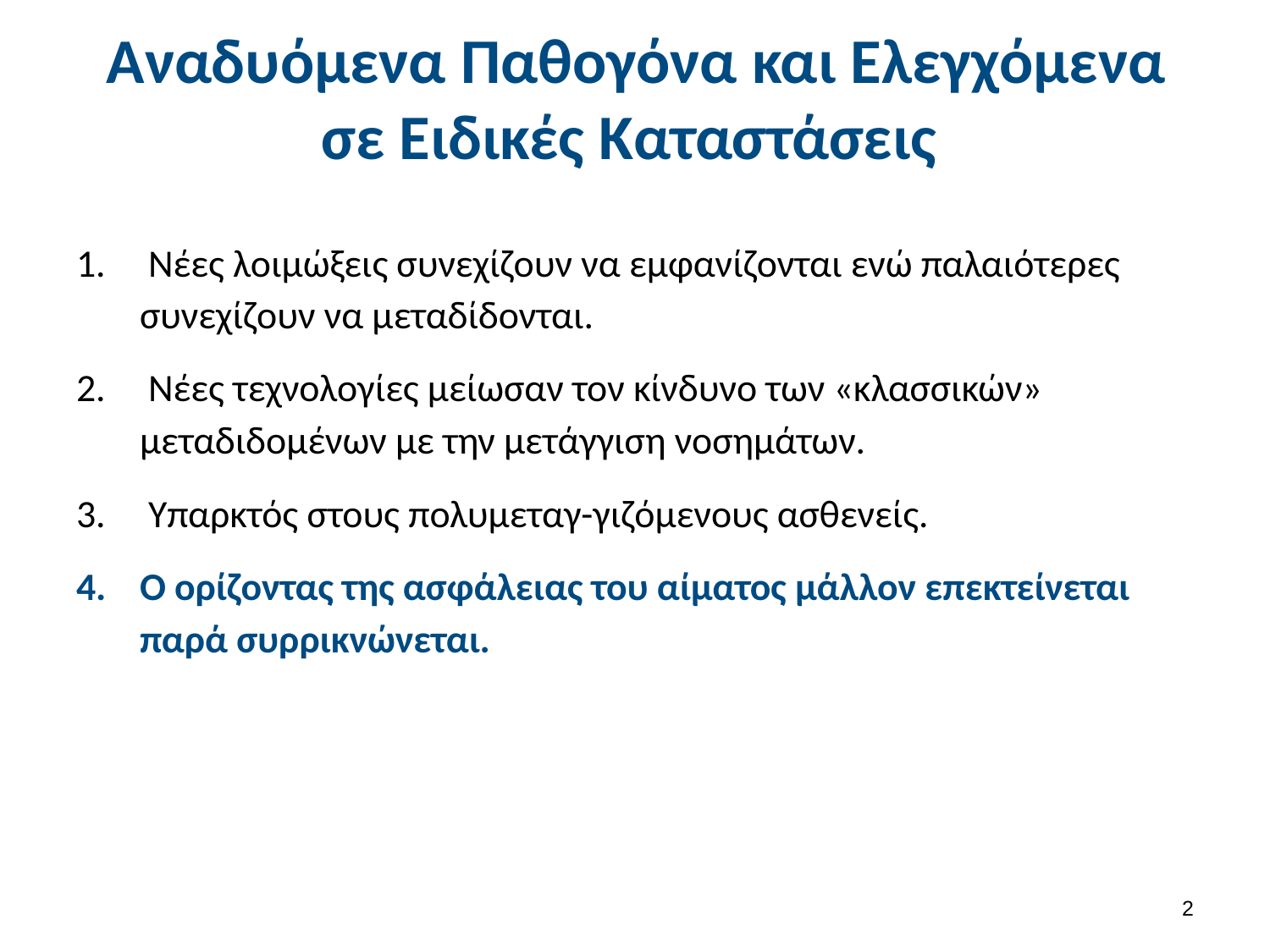

# Αναδυόμενα Παθογόνα και Ελεγχόμενα σε Ειδικές Καταστάσεις
 Νέες λοιμώξεις συνεχίζουν να εμφανίζονται ενώ παλαιότερες συνεχίζουν να μεταδίδονται.
 Νέες τεχνολογίες μείωσαν τον κίνδυνο των «κλασσικών» μεταδιδομένων με την μετάγγιση νοσημάτων.
 Υπαρκτός στους πολυμεταγ-γιζόμενους ασθενείς.
Ο ορίζοντας της ασφάλειας του αίματος μάλλον επεκτείνεται παρά συρρικνώνεται.
2